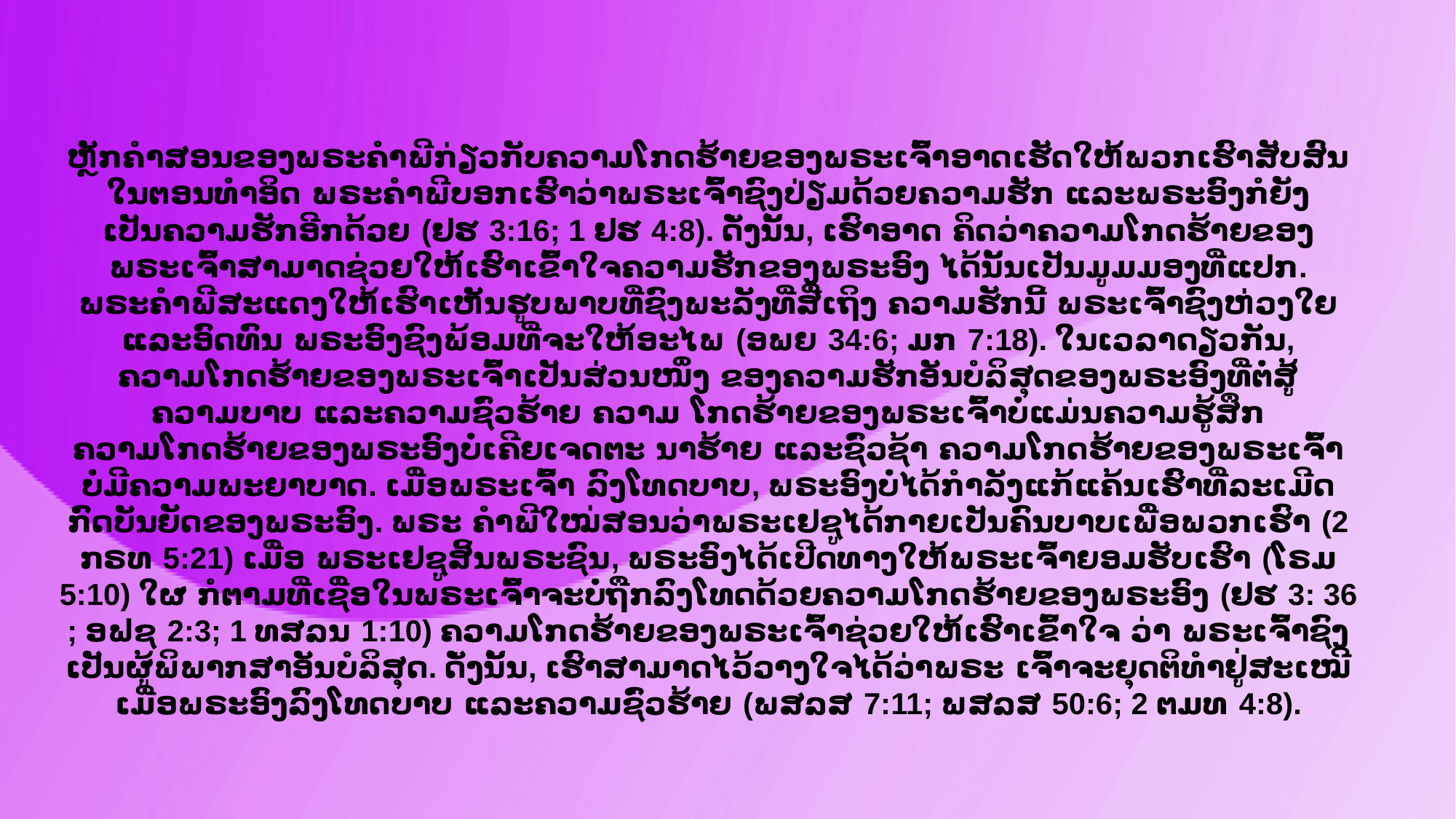

ຫຼັກຄຳສອນຂອງພຣະຄຳພີກ່ຽວກັບຄວາມໂກດຮ້າຍຂອງພຣະເຈົ້າອາດເຮັດໃຫ້ພວກເຮົາສັບສົນໃນຕອນທຳອິດ ພຣະຄຳພີບອກເຮົາວ່າພຣະເຈົ້າຊົງປ່ຽມດ້ວຍຄວາມຮັກ ແລະພຣະອົງກໍຍັງເປັນຄວາມຮັກອີກດ້ວຍ (ຢຮ 3:16; 1 ຢຮ 4:8). ດັ່ງນັ້ນ, ເຮົາອາດ ຄິດວ່າຄວາມໂກດຮ້າຍຂອງພຣະເຈົ້າສາມາດຊ່ວຍໃຫ້ເຮົາເຂົ້າໃຈຄວາມຮັກຂອງພຣະອົງ ໄດ້ນັ້ນເປັນມູມມອງທີ່ແປກ. ພຣະຄຳພີສະແດງໃຫ້ເຮົາເຫັນຮູບພາບທີ່ຊົງພະລັງທີ່ສື່ເຖິງ ຄວາມຮັກນີ້ ພຣະເຈົ້າຊົງຫ່ວງໃຍ ແລະອົດທົນ ພຣະອົງຊົງພ້ອມທີ່ຈະໃຫ້ອະໄພ (ອພຍ 34:6; ມກ 7:18). ໃນເວລາດຽວກັນ, ຄວາມໂກດຮ້າຍຂອງພຣະເຈົ້າເປັນສ່ວນໜຶ່ງ ຂອງຄວາມຮັກອັນບໍລິສຸດຂອງພຣະອົງທີ່ຕໍ່ສູ້ຄວາມບາບ ແລະຄວາມຊົ່ວຮ້າຍ ຄວາມ ໂກດຮ້າຍຂອງພຣະເຈົ້າບໍ່ແມ່ນຄວາມຮູ້ສຶກ ຄວາມໂກດຮ້າຍຂອງພຣະອົງບໍ່ເຄີຍເຈດຕະ ນາຮ້າຍ ແລະຊົ່ວຊ້າ ຄວາມໂກດຮ້າຍຂອງພຣະເຈົ້າບໍ່ມີຄວາມພະຍາບາດ. ເມື່ອພຣະເຈົ້າ ລົງໂທດບາບ, ພຣະອົງບໍ່ໄດ້ກຳລັງແກ້ແຄ້ນເຮົາທີ່ລະເມີດກົດບັນຍັດຂອງພຣະອົງ. ພຣະ ຄຳພີໃໝ່ສອນວ່າພຣະເຢຊູໄດ້ກາຍເປັນຄົນບາບເພື່ອພວກເຮົາ (2 ກຣທ 5:21) ເມື່ອ ພຣະເຢຊູສິ້ນພຣະຊົນ, ພຣະອົງໄດ້ເປີດທາງໃຫ້ພຣະເຈົ້າຍອມຮັບເຮົາ (ໂຣມ 5:10) ໃຜ ກໍຕາມທີ່ເຊື່ອໃນພຣະເຈົ້າຈະບໍ່ຖືກລົງໂທດດ້ວຍຄວາມໂກດຮ້າຍຂອງພຣະອົງ (ຢຮ 3: 36 ; ອຟຊ 2:3; 1 ທສລນ 1:10) ຄວາມໂກດຮ້າຍຂອງພຣະເຈົ້າຊ່ວຍໃຫ້ເຮົາເຂົ້າໃຈ ວ່າ ພຣະເຈົ້າຊົງເປັນຜູ້ພິພາກສາອັນບໍລິສຸດ. ດັ່ງນັ້ນ, ເຮົາສາມາດໄວ້ວາງໃຈໄດ້ວ່າພຣະ ເຈົ້າຈະຍຸດຕິທຳຢູ່ສະເໝີເມື່ອພຣະອົງລົງໂທດບາບ ແລະຄວາມຊົ່ວຮ້າຍ (ພສລສ 7:11; ພສລສ 50:6; 2 ຕມທ 4:8).